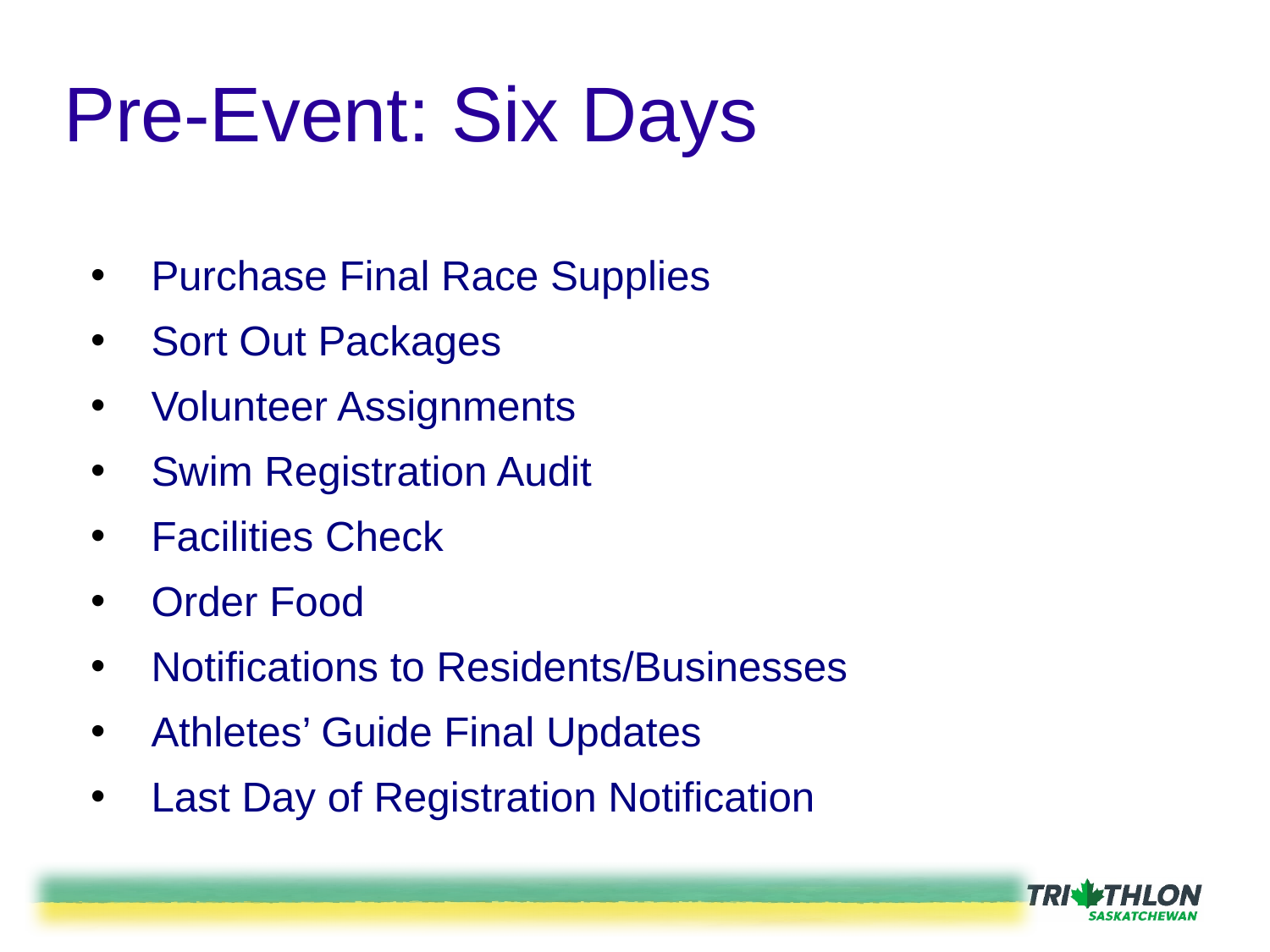

# Pre-Event: Six Days
Purchase Final Race Supplies
Sort Out Packages
Volunteer Assignments
Swim Registration Audit
Facilities Check
Order Food
Notifications to Residents/Businesses
Athletes’ Guide Final Updates
Last Day of Registration Notification